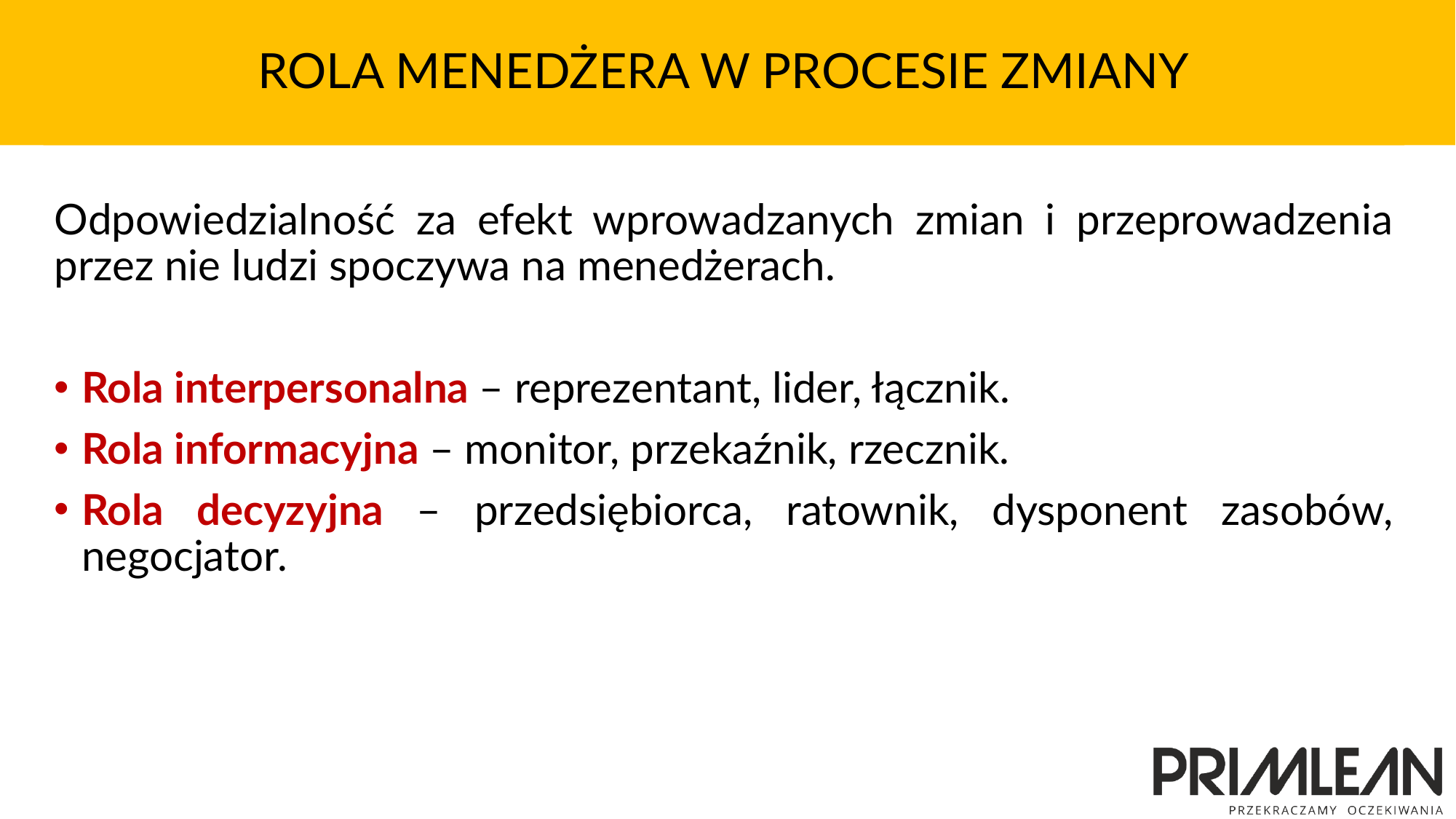

# ROLA MENEDŻERA W PROCESIE ZMIANY
Odpowiedzialność za efekt wprowadzanych zmian i przeprowadzenia przez nie ludzi spoczywa na menedżerach.

Rola interpersonalna – reprezentant, lider, łącznik.
Rola informacyjna – monitor, przekaźnik, rzecznik.
Rola decyzyjna – przedsiębiorca, ratownik, dysponent zasobów, negocjator.